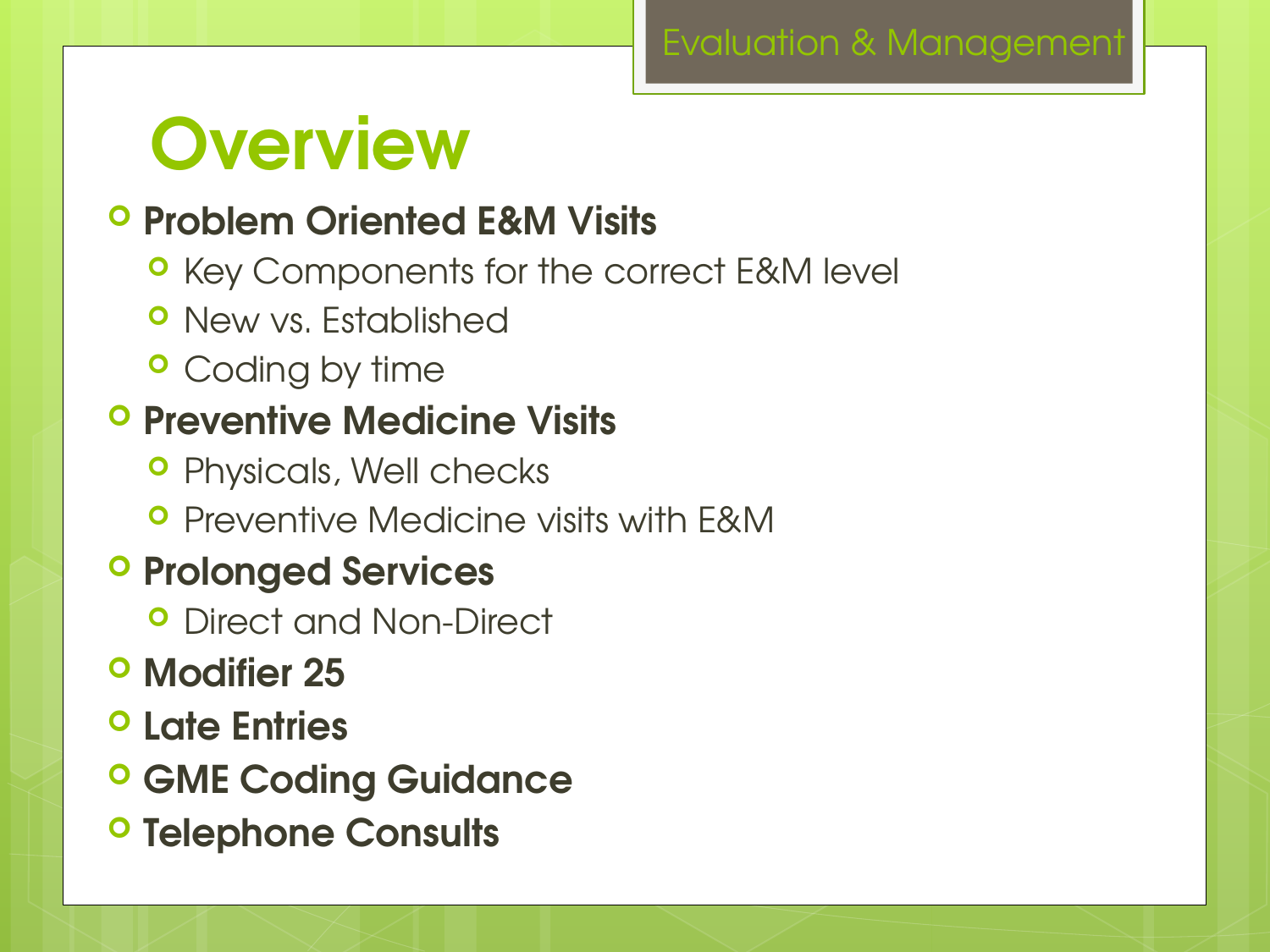

Evaluation & Management
# Overview
Problem Oriented E&M Visits
Key Components for the correct E&M level
New vs. Established
Coding by time
Preventive Medicine Visits
Physicals, Well checks
Preventive Medicine visits with E&M
Prolonged Services
Direct and Non-Direct
Modifier 25
Late Entries
GME Coding Guidance
Telephone Consults